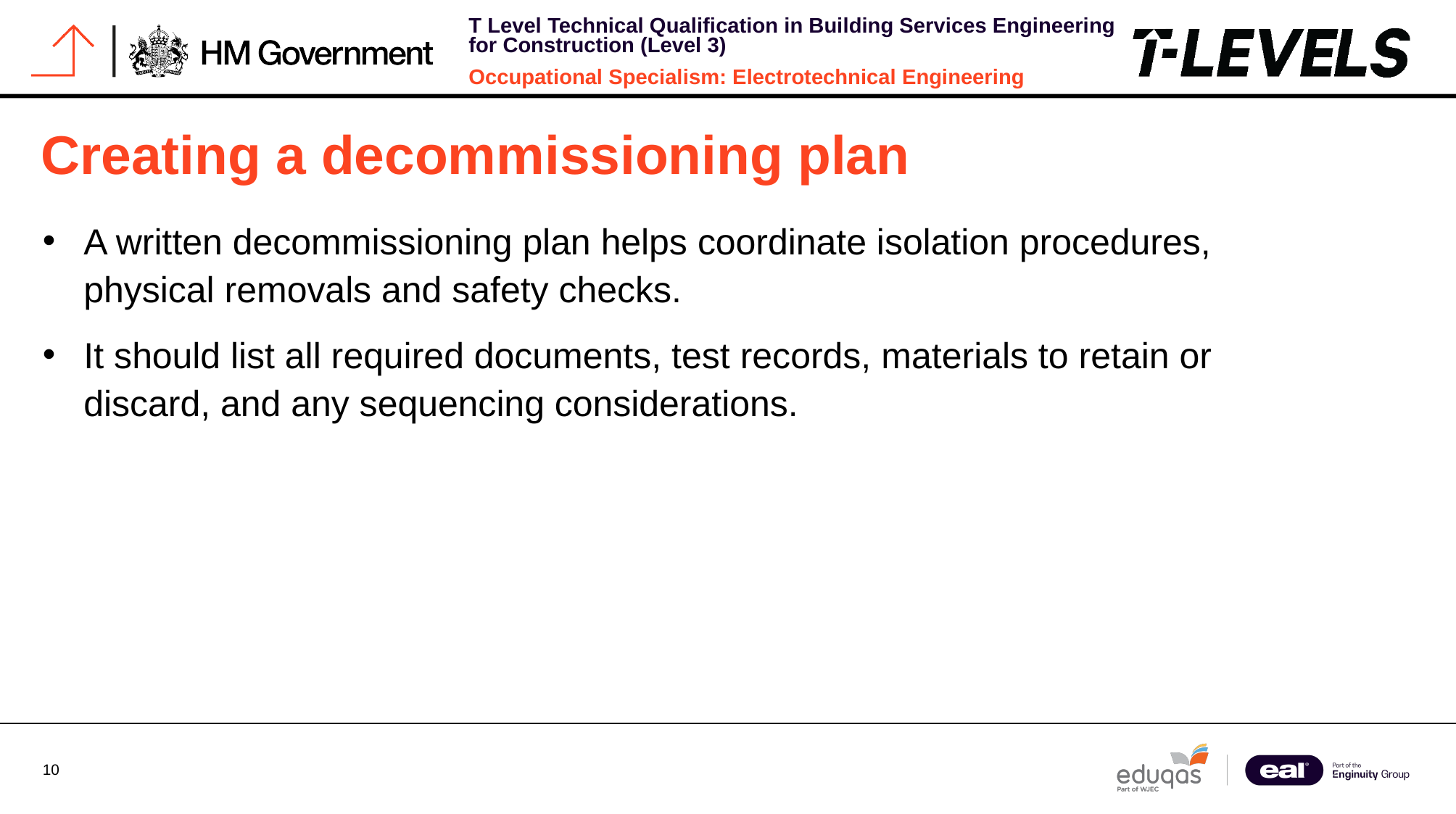

# Creating a decommissioning plan
A written decommissioning plan helps coordinate isolation procedures, physical removals and safety checks.
It should list all required documents, test records, materials to retain or discard, and any sequencing considerations.